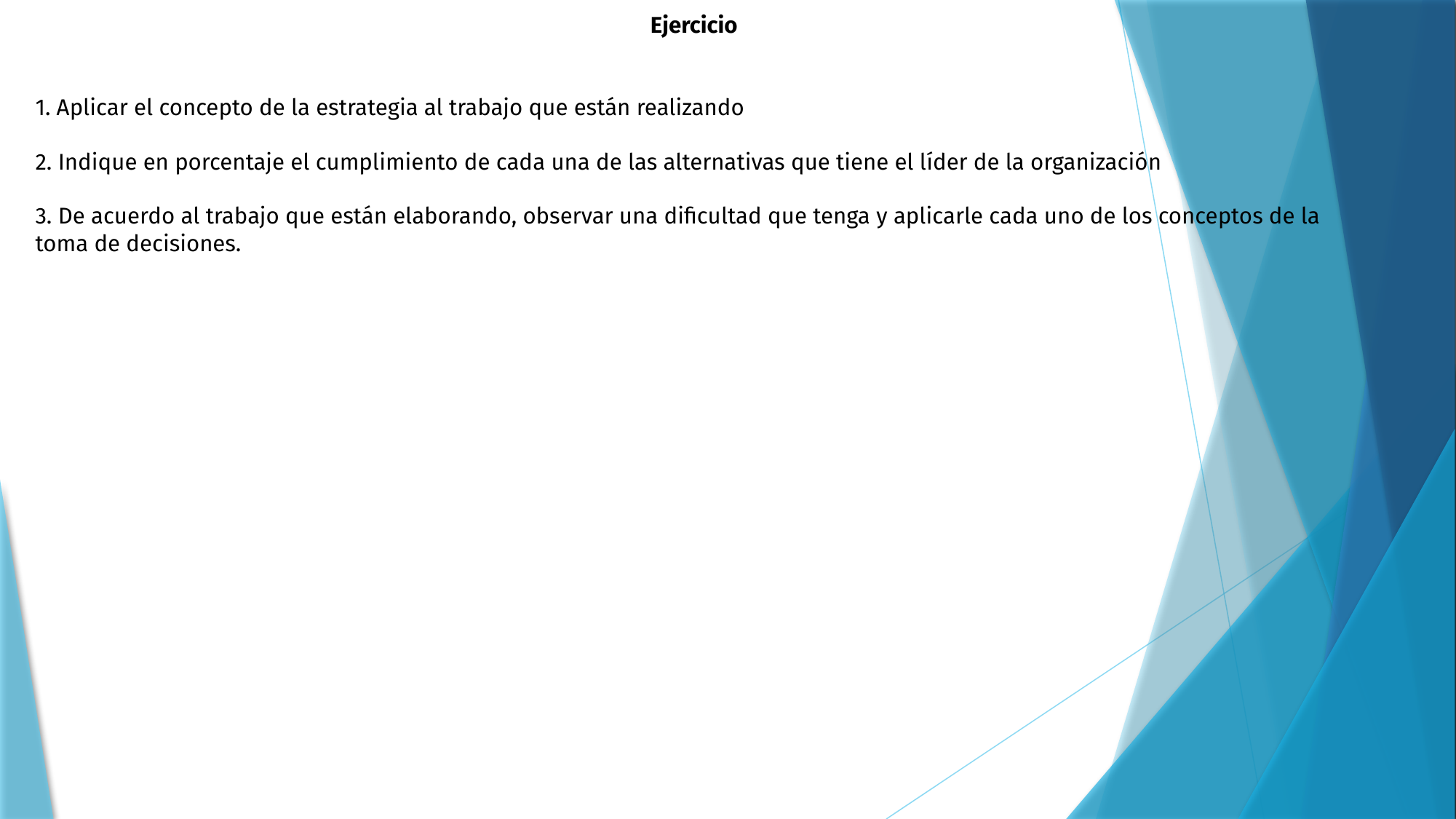

Ejercicio

1. Aplicar el concepto de la estrategia al trabajo que están realizando

2. Indique en porcentaje el cumplimiento de cada una de las alternativas que tiene el líder de la organización

3. De acuerdo al trabajo que están elaborando, observar una dificultad que tenga y aplicarle cada uno de los conceptos de la toma de decisiones.